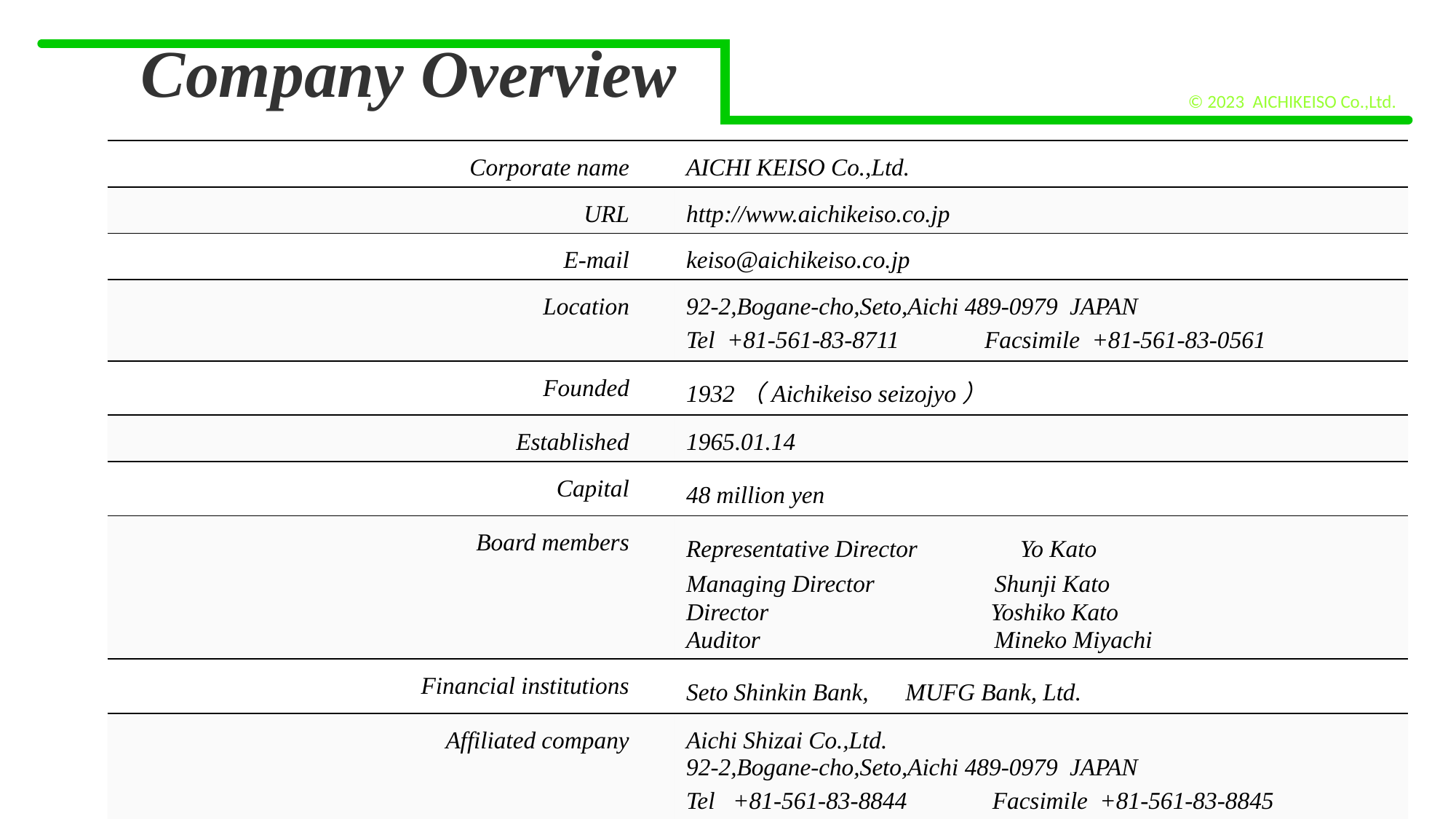

# Company Overview
 © 2023  AICHIKEISO Co.,Ltd.
| Corporate name | AICHI KEISO Co.,Ltd. |
| --- | --- |
| URL | http://www.aichikeiso.co.jp |
| E-mail | keiso@aichikeiso.co.jp |
| Location | 92-2,Bogane-cho,Seto,Aichi 489-0979 JAPAN Tel +81-561-83-8711　　　Facsimile +81-561-83-0561 |
| Founded | 1932（Aichikeiso seizojyo） |
| Established | 1965.01.14 |
| Capital | 48 million yen |
| Board members | Representative Director 　　 Yo Kato 　　 Managing Director Shunji Kato 　　　　 Director Yoshiko Kato Auditor Mineko Miyachi |
| Financial institutions | Seto Shinkin Bank,　MUFG Bank, Ltd. |
| Affiliated company | Aichi Shizai Co.,Ltd. 92-2,Bogane-cho,Seto,Aichi 489-0979 JAPAN Tel +81-561-83-8844　　　Facsimile +81-561-83-8845 |